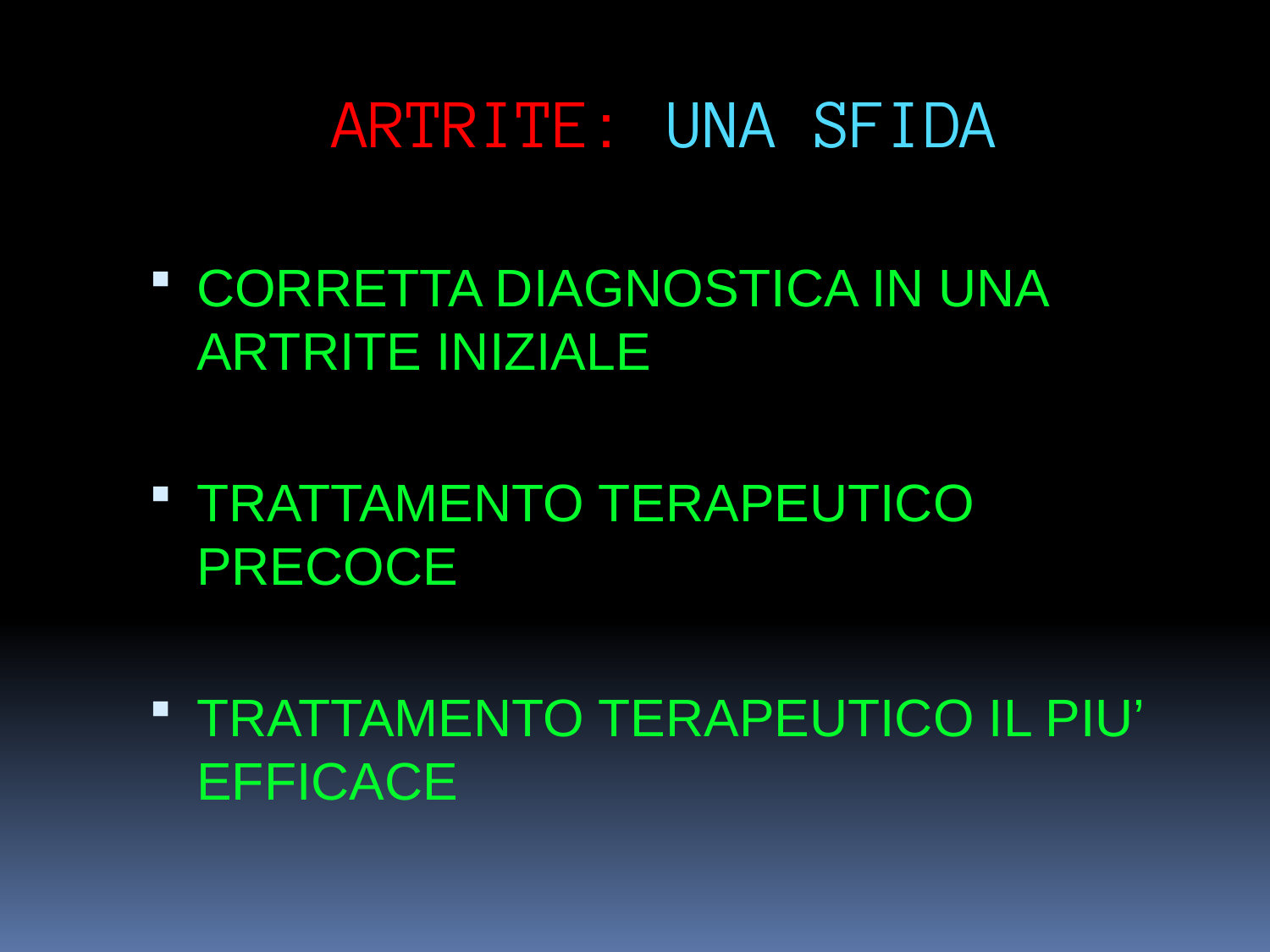

# ARTRITE: UNA SFIDA
CORRETTA DIAGNOSTICA IN UNA  ARTRITE INIZIALE

TRATTAMENTO TERAPEUTICO PRECOCE

TRATTAMENTO TERAPEUTICO IL PIU’ EFFICACE